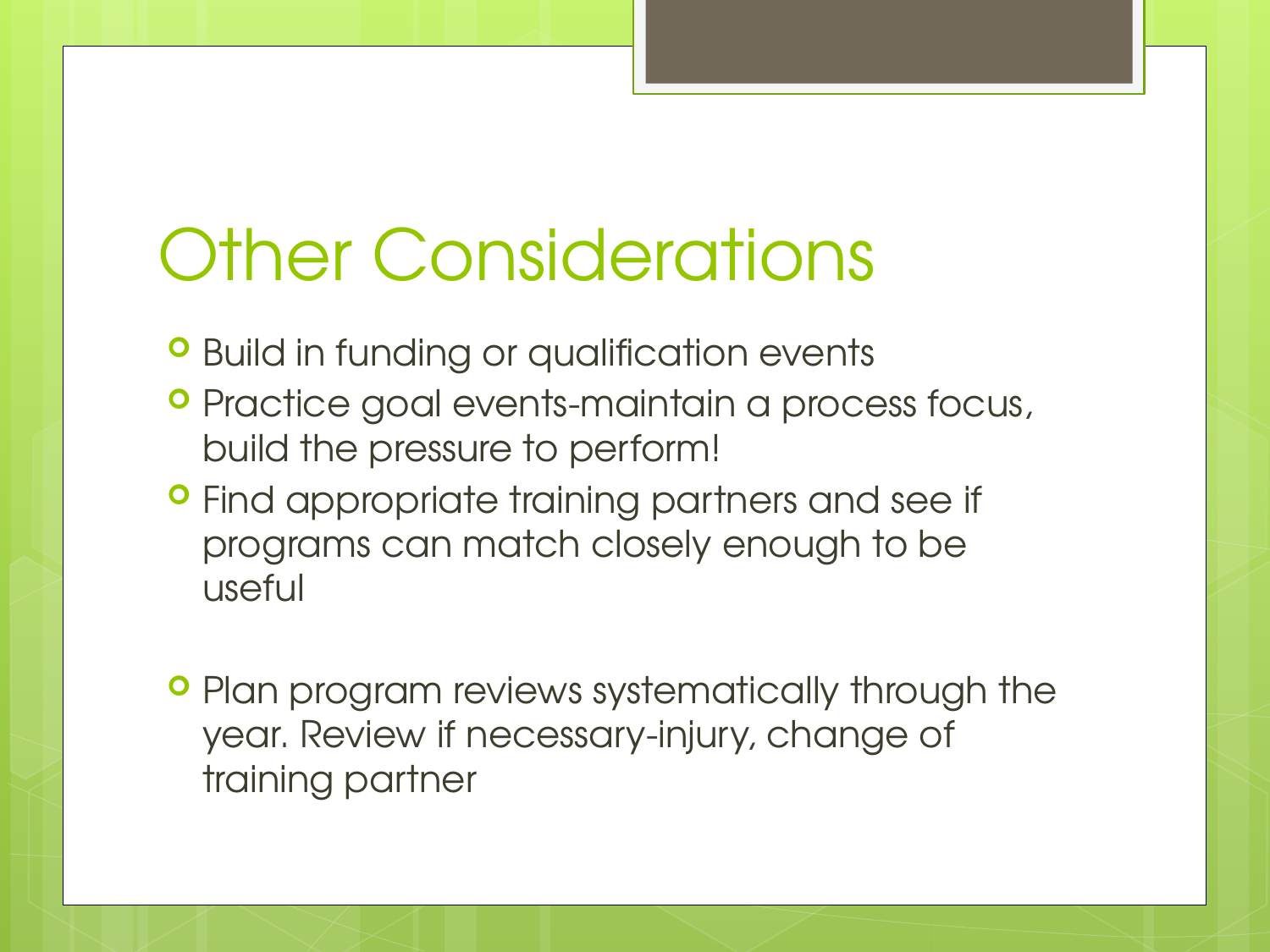

# Other Considerations
Build in funding or qualification events
Practice goal events-maintain a process focus, build the pressure to perform!
Find appropriate training partners and see if programs can match closely enough to be useful

Plan program reviews systematically through the year. Review if necessary-injury, change of training partner